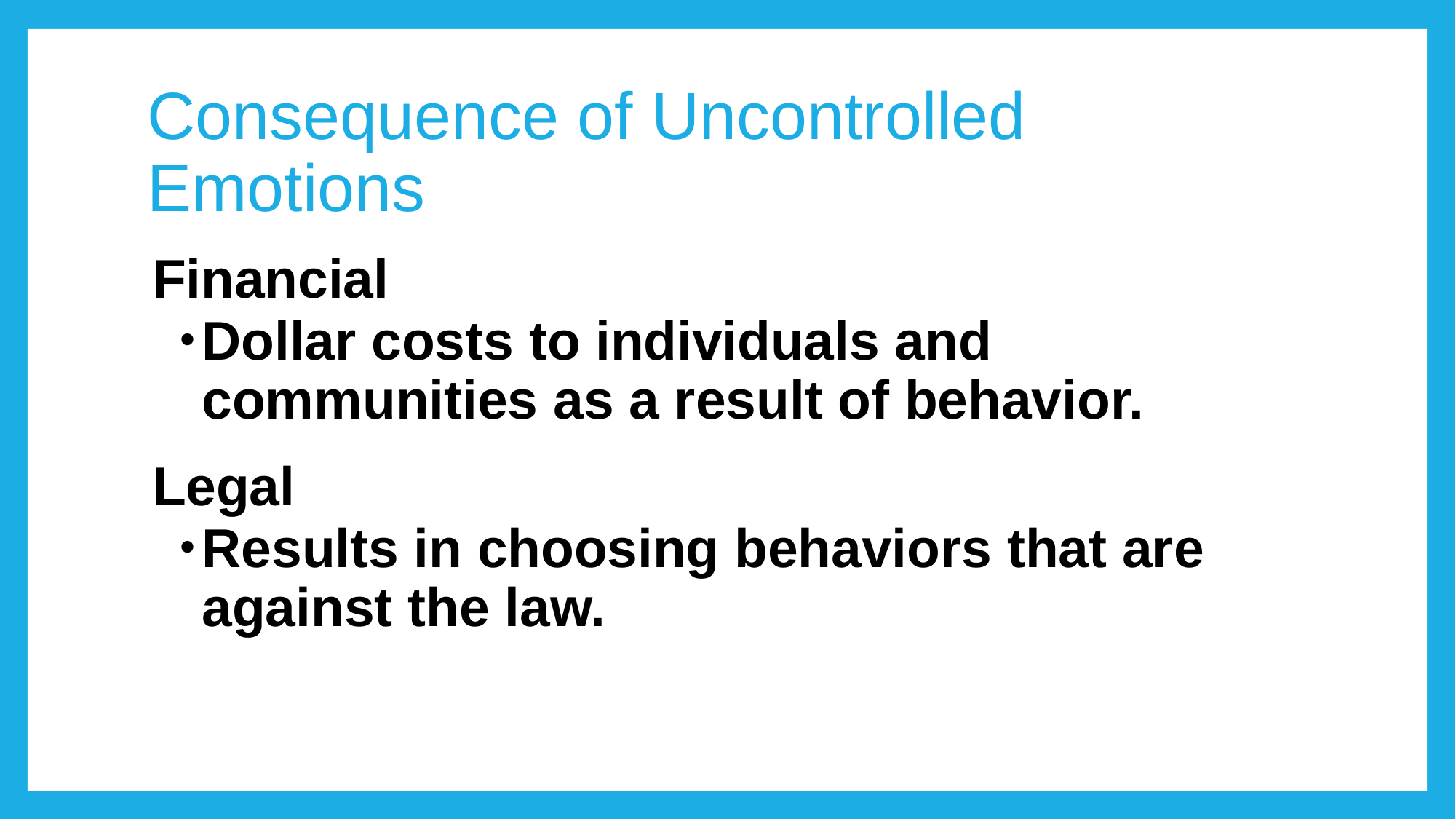

# Consequence of Uncontrolled Emotions
Financial
Dollar costs to individuals and communities as a result of behavior.
Legal
Results in choosing behaviors that are against the law.